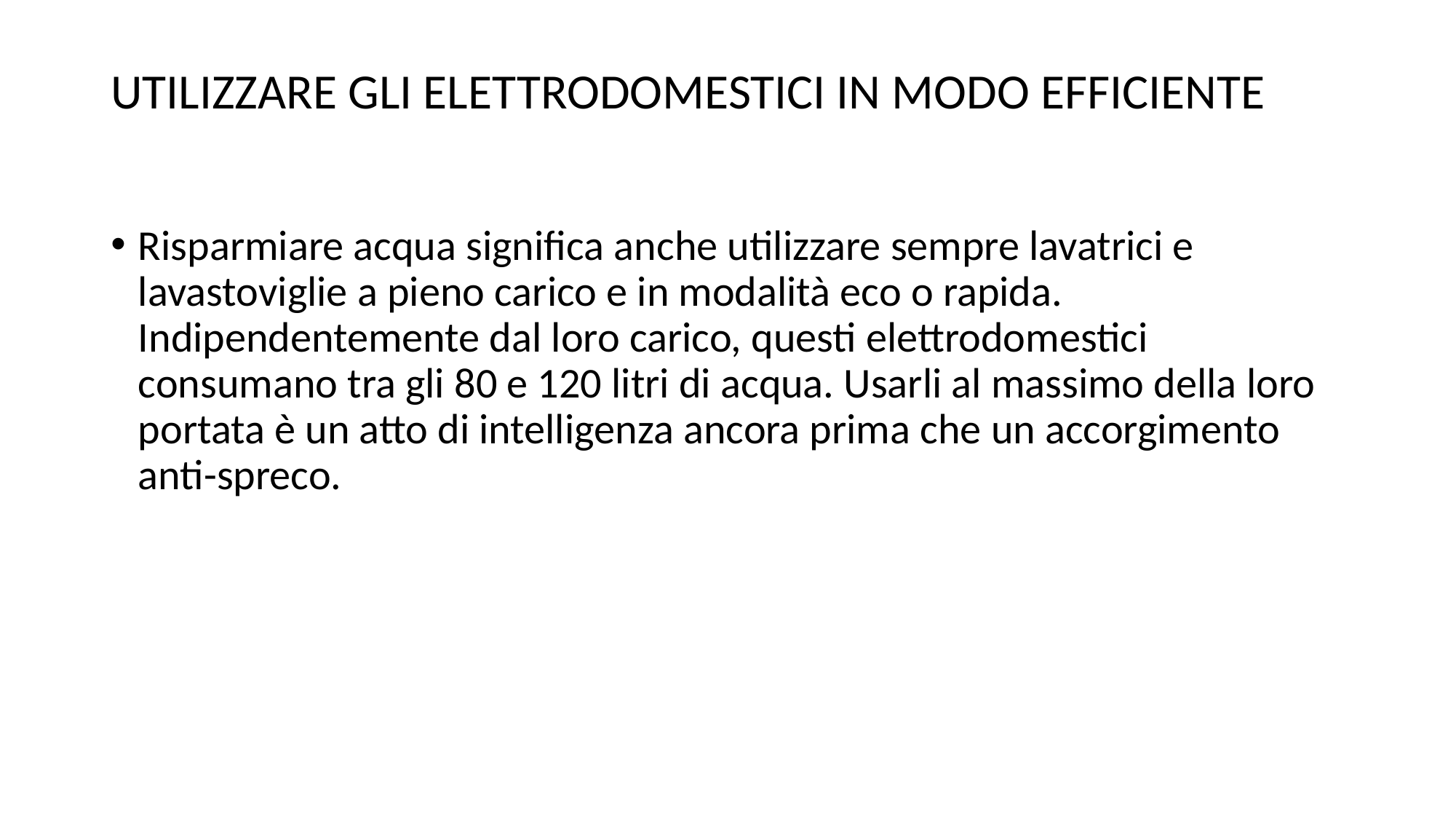

# UTILIZZARE GLI ELETTRODOMESTICI IN MODO EFFICIENTE
Risparmiare acqua significa anche utilizzare sempre lavatrici e lavastoviglie a pieno carico e in modalità eco o rapida. Indipendentemente dal loro carico, questi elettrodomestici consumano tra gli 80 e 120 litri di acqua. Usarli al massimo della loro portata è un atto di intelligenza ancora prima che un accorgimento anti-spreco.